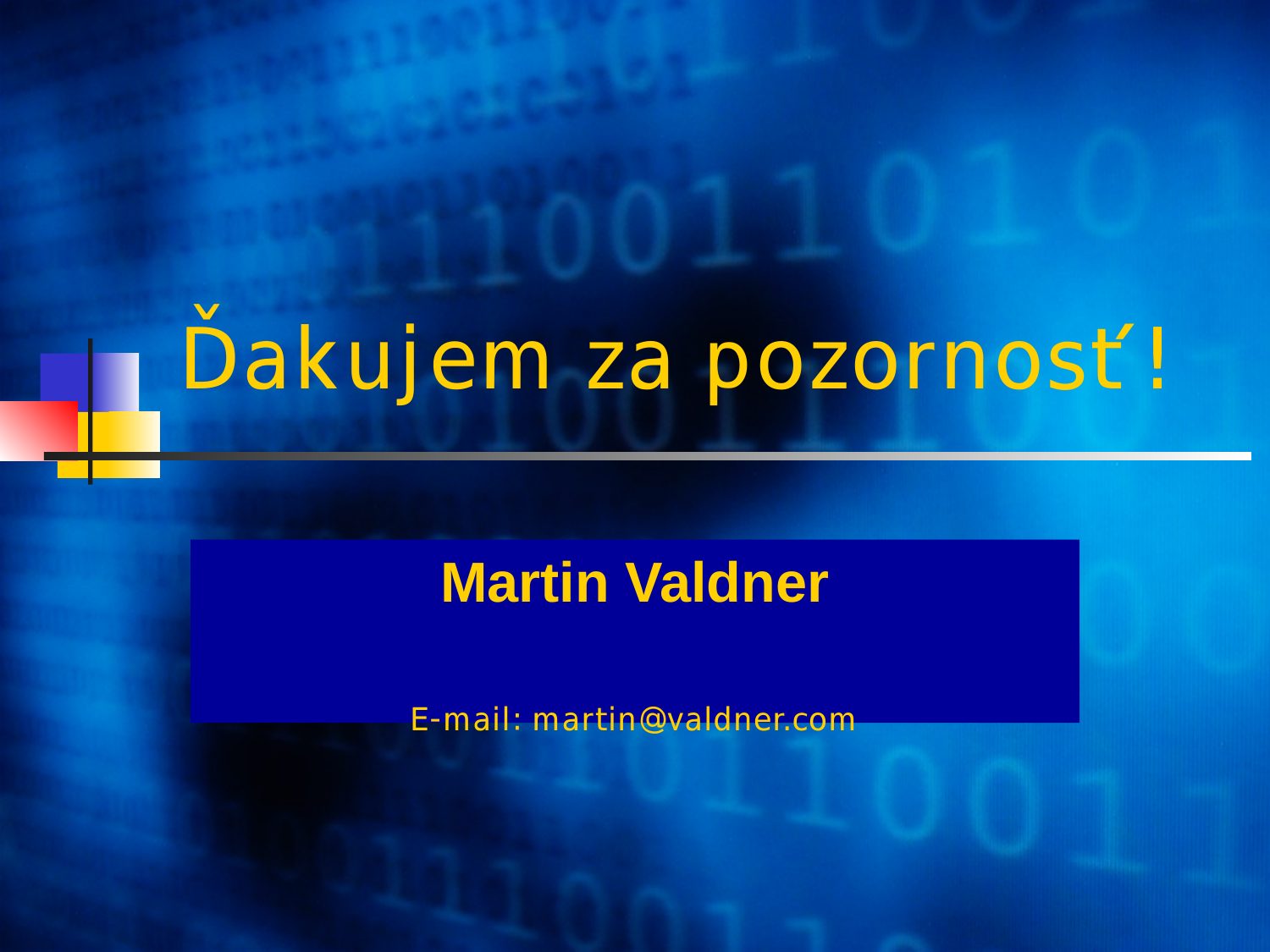

# Ďakujem za pozornosť!
Martin Valdner

E-mail: martin@valdner.com